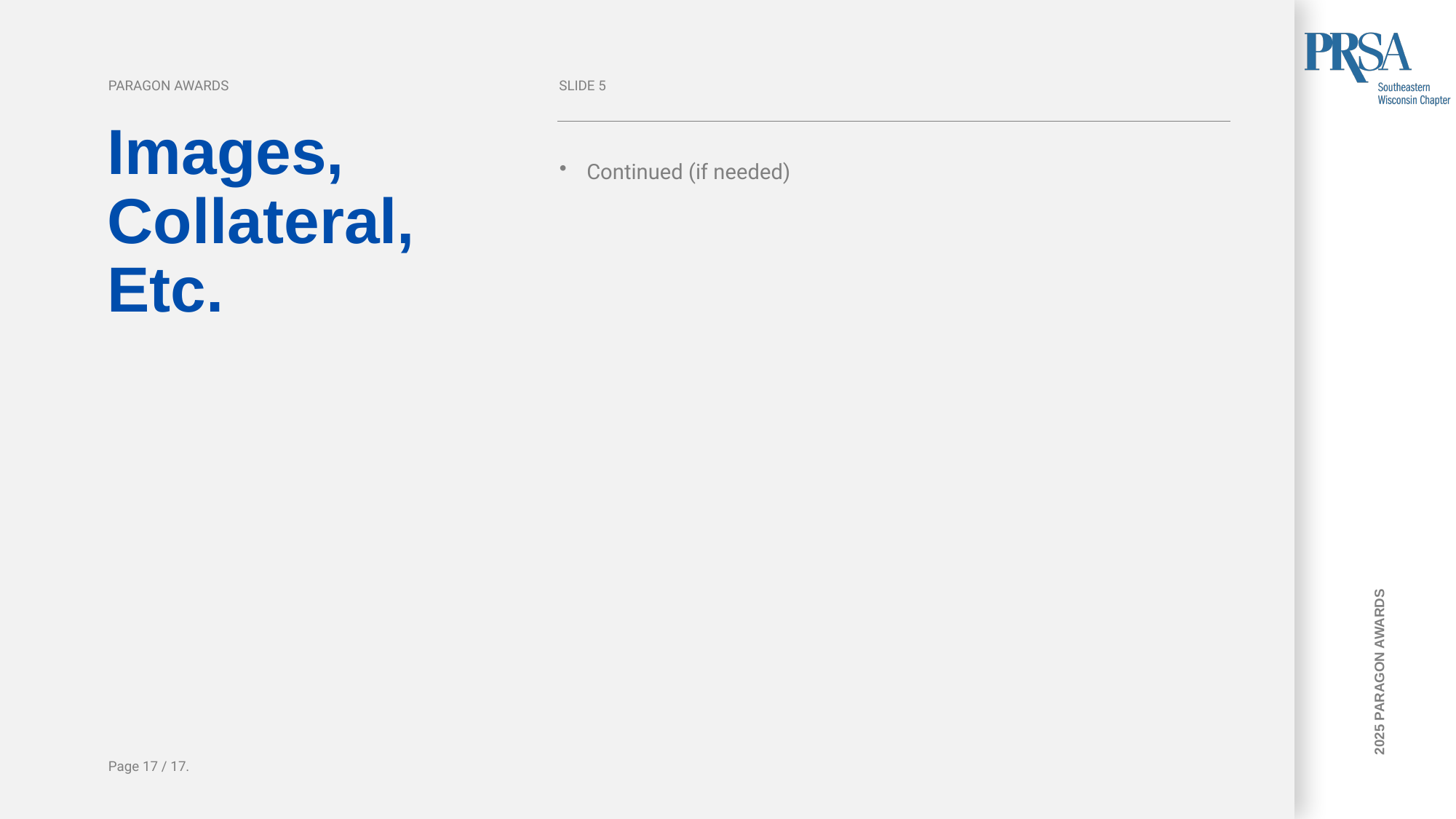

PARAGON AWARDS
SLIDE 5
Images,
Collateral,
Etc.

Continued (if needed)
Page 17 / 17.